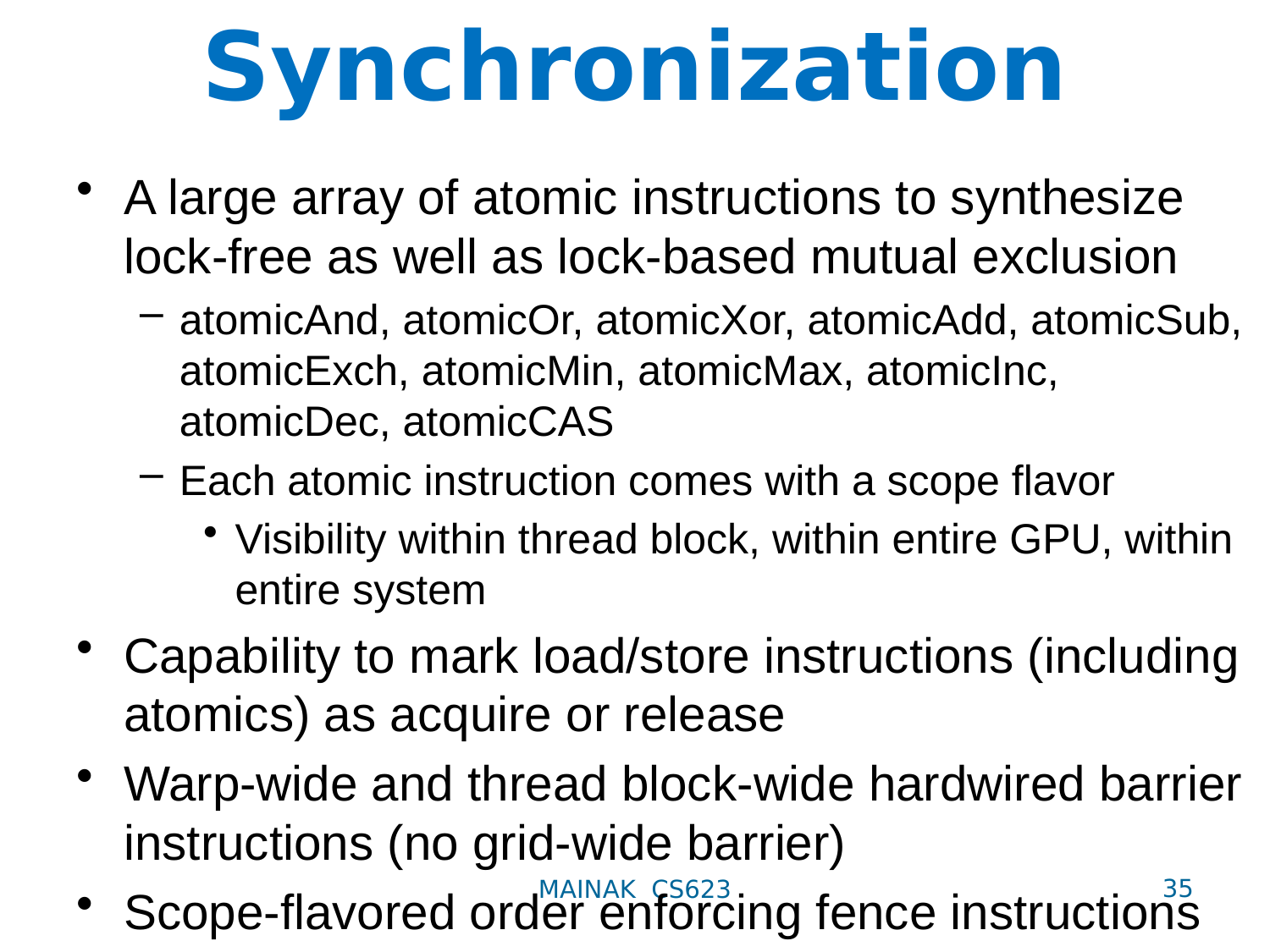

# Synchronization
A large array of atomic instructions to synthesize lock-free as well as lock-based mutual exclusion
atomicAnd, atomicOr, atomicXor, atomicAdd, atomicSub, atomicExch, atomicMin, atomicMax, atomicInc, atomicDec, atomicCAS
Each atomic instruction comes with a scope flavor
Visibility within thread block, within entire GPU, within entire system
Capability to mark load/store instructions (including atomics) as acquire or release
Warp-wide and thread block-wide hardwired barrier instructions (no grid-wide barrier)
Scope-flavored order enforcing fence instructions

35
MAINAK  CS623